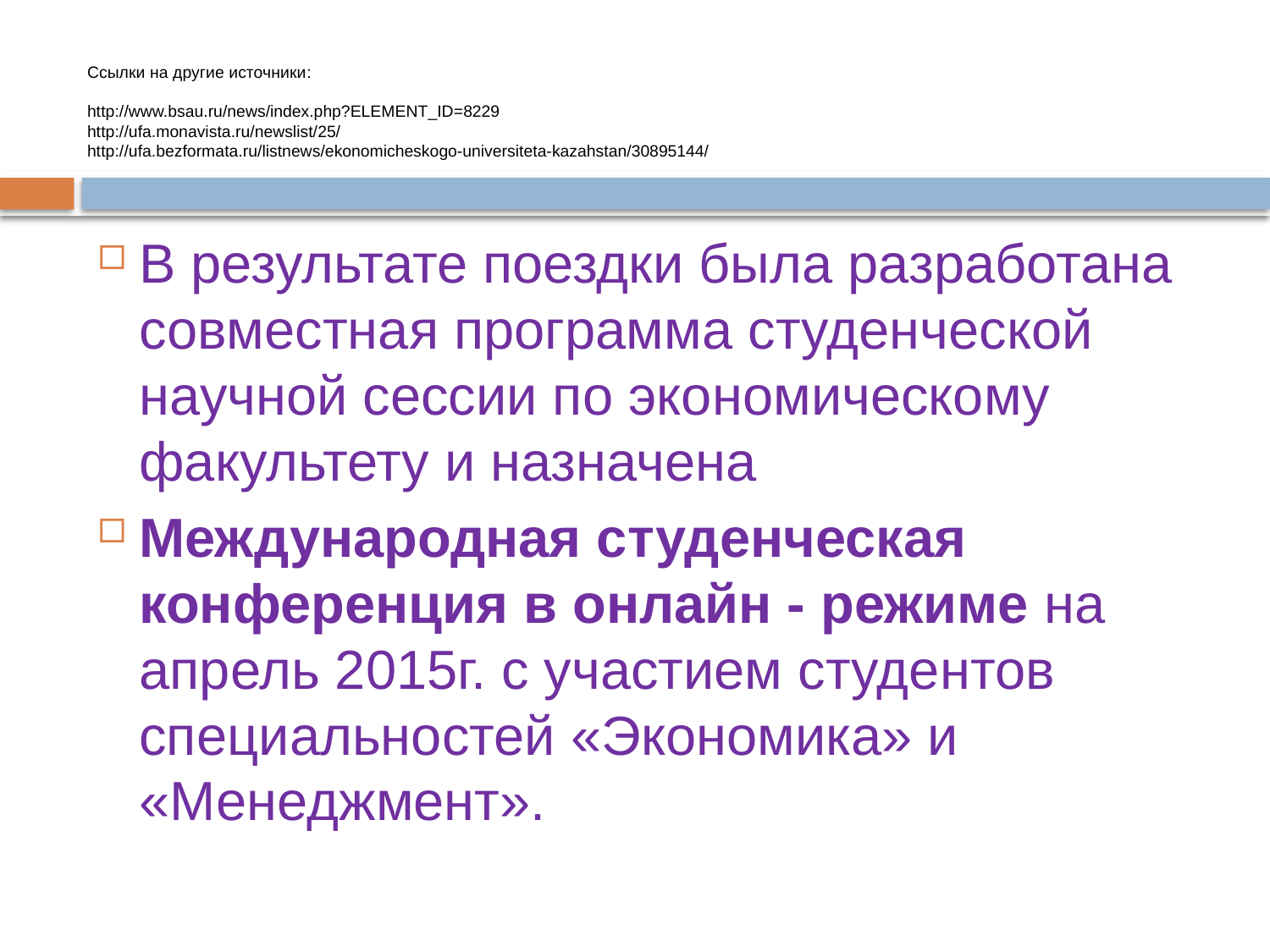

Ссылки на другие источники:

http://www.bsau.ru/news/index.php?ELEMENT_ID=8229
http://ufa.monavista.ru/newslist/25/
http://ufa.bezformata.ru/listnews/ekonomicheskogo-universiteta-kazahstan/30895144/
В результате поездки была разработана совместная программа студенческой научной сессии по экономическому факультету и назначена
Международная студенческая конференция в онлайн - режиме на апрель 2015г. с участием студентов специальностей «Экономика» и «Менеджмент».